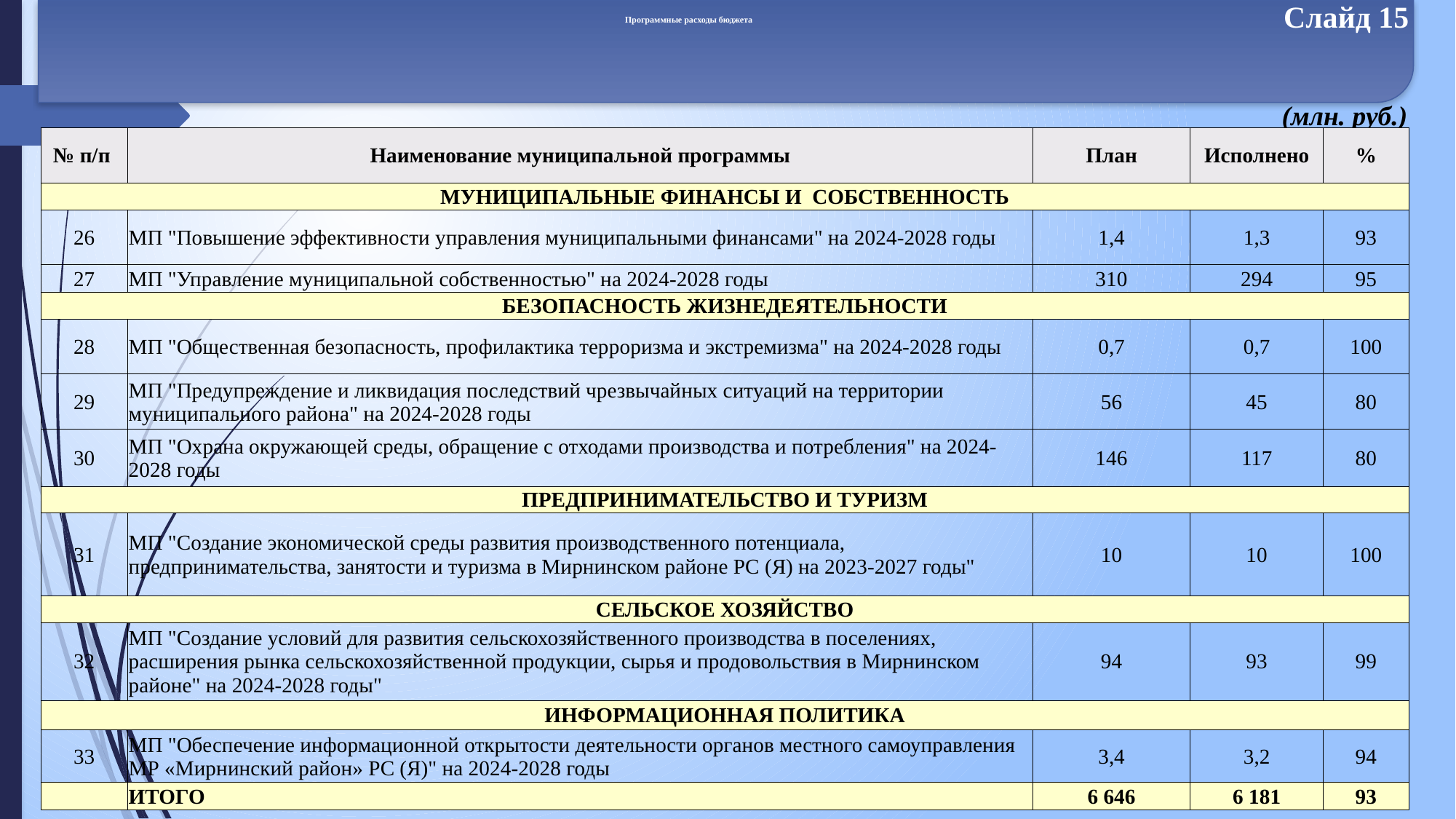

Слайд 15
# Программные расходы бюджета
(млн. руб.)
| № п/п | Наименование муниципальной программы | План | Исполнено | % |
| --- | --- | --- | --- | --- |
| МУНИЦИПАЛЬНЫЕ ФИНАНСЫ И СОБСТВЕННОСТЬ |  |  |  |  |
| 26 | МП "Повышение эффективности управления муниципальными финансами" на 2024-2028 годы | 1,4 | 1,3 | 93 |
| 27 | МП "Управление муниципальной собственностью" на 2024-2028 годы | 310 | 294 | 95 |
| БЕЗОПАСНОСТЬ ЖИЗНЕДЕЯТЕЛЬНОСТИ |  |  |  |  |
| 28 | МП "Общественная безопасность, профилактика терроризма и экстремизма" на 2024-2028 годы | 0,7 | 0,7 | 100 |
| 29 | МП "Предупреждение и ликвидация последствий чрезвычайных ситуаций на территории муниципального района" на 2024-2028 годы | 56 | 45 | 80 |
| 30 | МП "Охрана окружающей среды, обращение с отходами производства и потребления" на 2024-2028 годы | 146 | 117 | 80 |
| ПРЕДПРИНИМАТЕЛЬСТВО И ТУРИЗМ |  |  |  |  |
| 31 | МП "Создание экономической среды развития производственного потенциала, предпринимательства, занятости и туризма в Мирнинском районе РС (Я) на 2023-2027 годы" | 10 | 10 | 100 |
| СЕЛЬСКОЕ ХОЗЯЙСТВО |  |  |  |  |
| 32 | МП "Создание условий для развития сельскохозяйственного производства в поселениях, расширения рынка сельскохозяйственной продукции, сырья и продовольствия в Мирнинском районе" на 2024-2028 годы" | 94 | 93 | 99 |
| ИНФОРМАЦИОННАЯ ПОЛИТИКА |  |  |  |  |
| 33 | МП "Обеспечение информационной открытости деятельности органов местного самоуправления МР «Мирнинский район» РС (Я)" на 2024-2028 годы | 3,4 | 3,2 | 94 |
|  | ИТОГО | 6 646 | 6 181 | 93 |